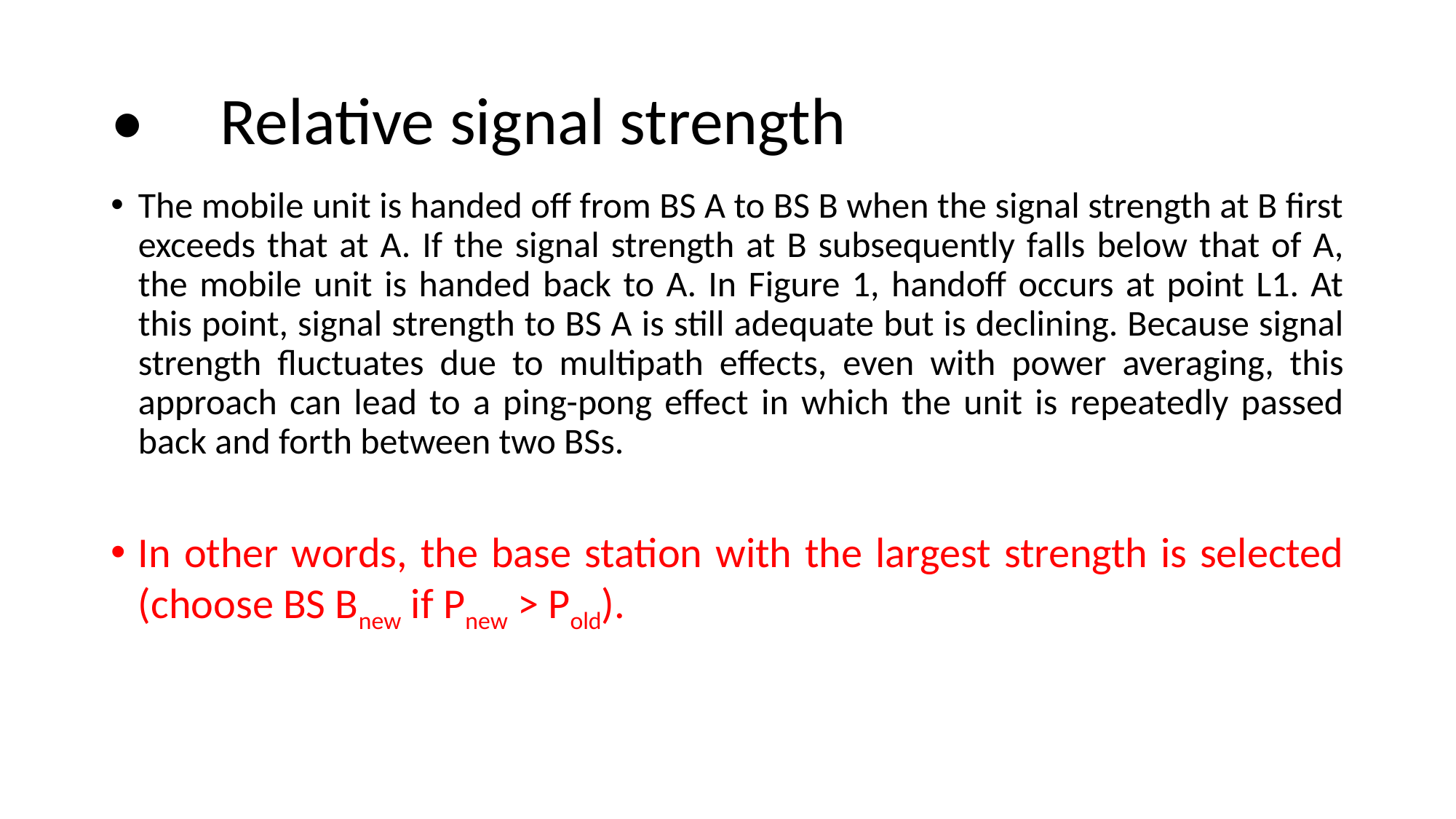

# •	Relative signal strength
The mobile unit is handed off from BS A to BS B when the signal strength at B first exceeds that at A. If the signal strength at B subsequently falls below that of A, the mobile unit is handed back to A. In Figure 1, handoff occurs at point L1. At this point, signal strength to BS A is still adequate but is declining. Because signal strength fluctuates due to multipath effects, even with power averaging, this approach can lead to a ping-pong effect in which the unit is repeatedly passed back and forth between two BSs.

In other words, the base station with the largest strength is selected (choose BS Bnew if Pnew > Pold).